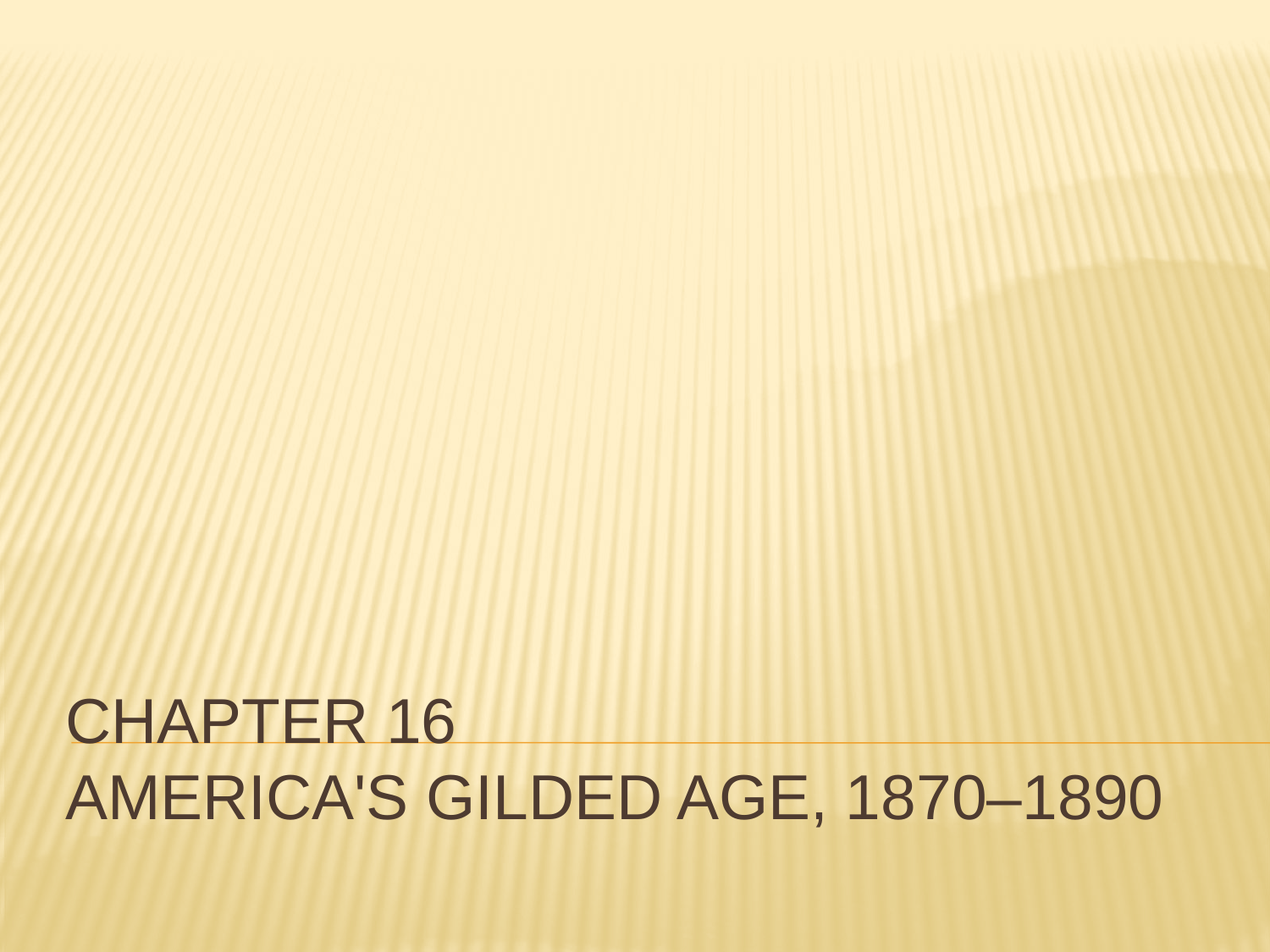

# Chapter 16 America's Gilded Age, 1870–1890